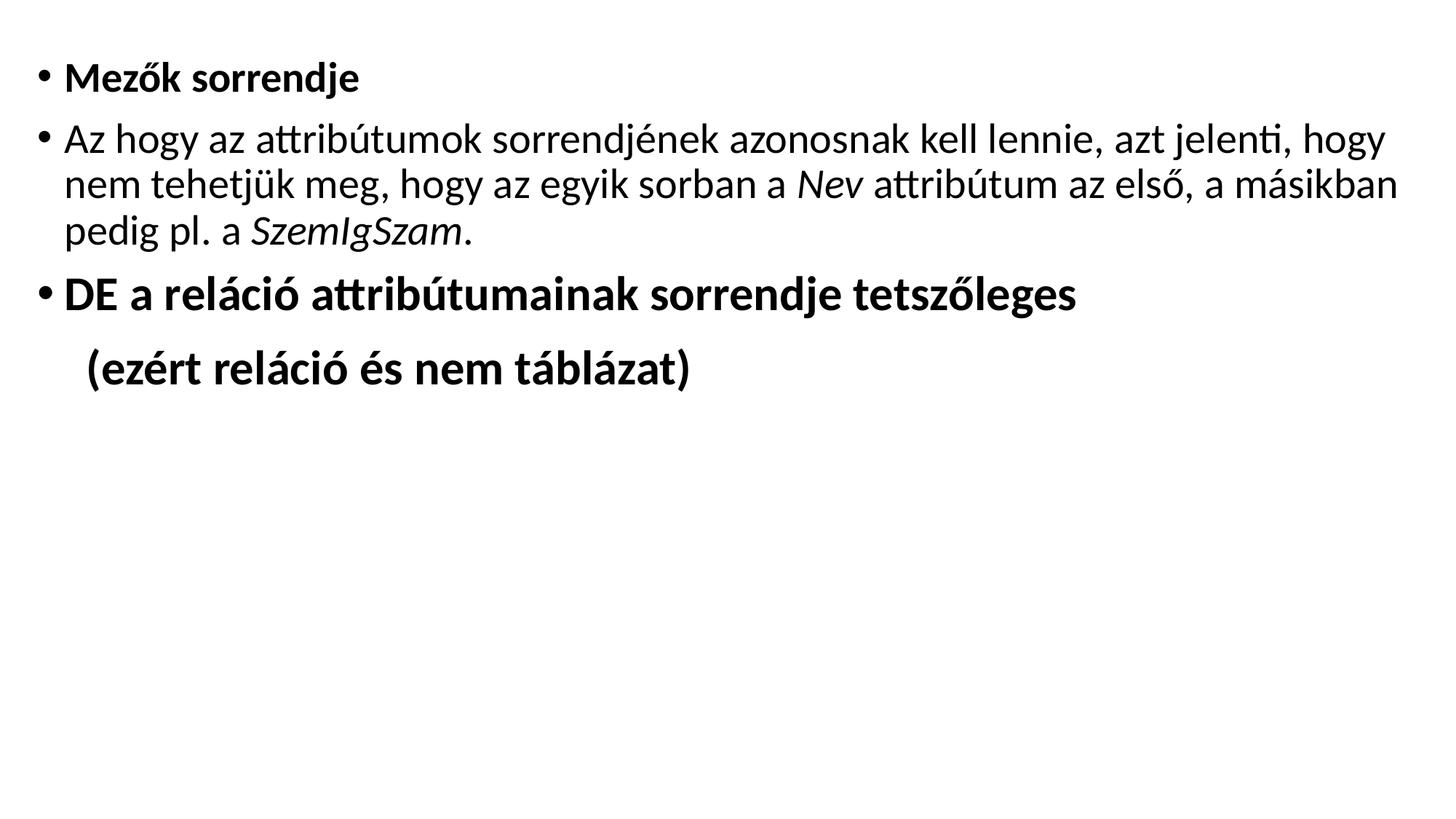

# Mezők sorrendje
Az hogy az attribútumok sorrendjének azonosnak kell lennie, azt jelenti, hogy nem tehetjük meg, hogy az egyik sorban a Nev attribútum az első, a másikban pedig pl. a SzemIgSzam.
DE a reláció attribútumainak sorrendje tetszőleges
  (ezért reláció és nem táblázat)